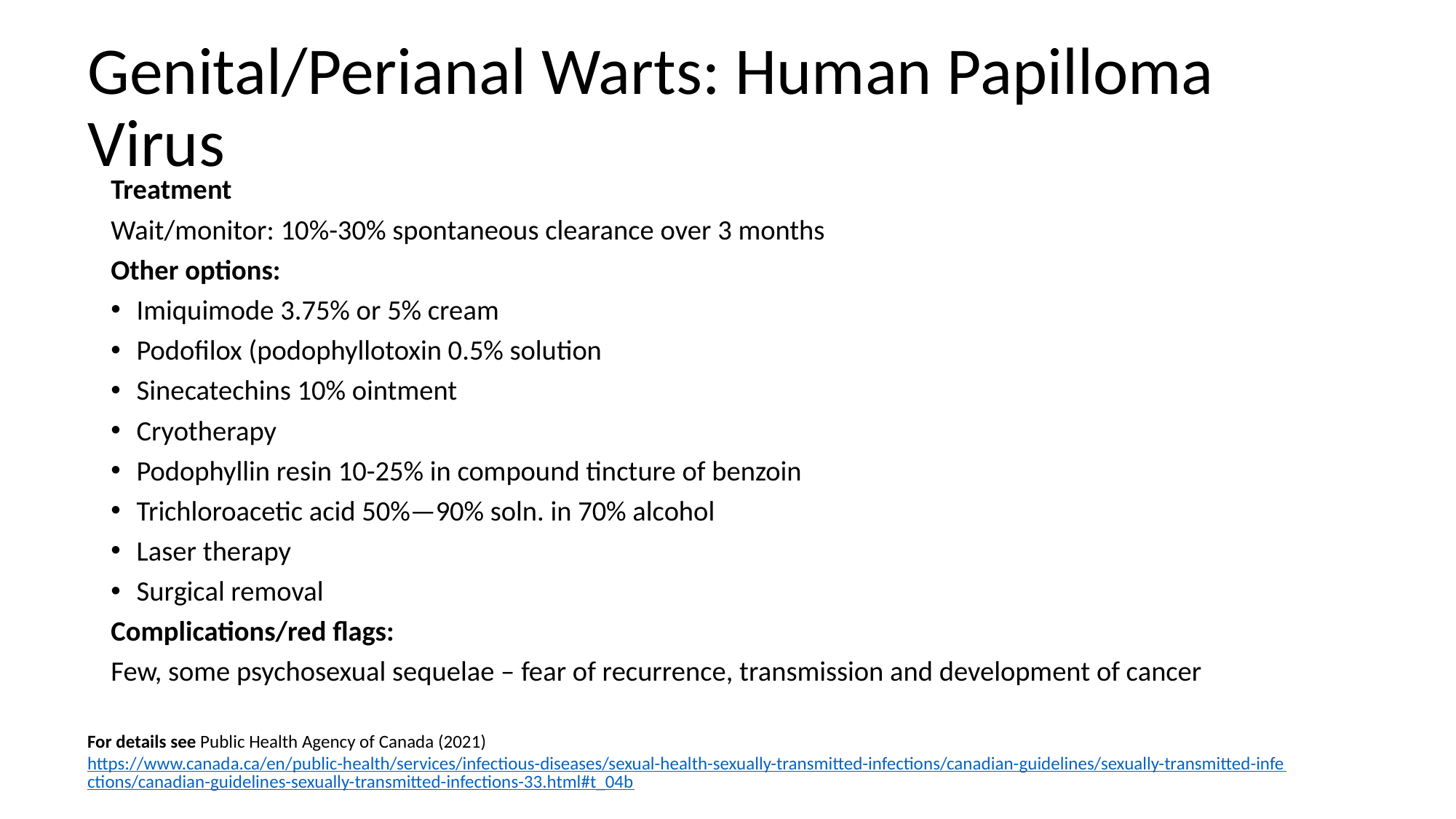

# Genital/Perianal Warts: Human Papilloma Virus
Treatment
Wait/monitor: 10%-30% spontaneous clearance over 3 months
Other options:
Imiquimode 3.75% or 5% cream
Podofilox (podophyllotoxin 0.5% solution
Sinecatechins 10% ointment
Cryotherapy
Podophyllin resin 10-25% in compound tincture of benzoin
Trichloroacetic acid 50%—90% soln. in 70% alcohol
Laser therapy
Surgical removal
Complications/red flags:
Few, some psychosexual sequelae – fear of recurrence, transmission and development of cancer

For details see Public Health Agency of Canada (2021) https://www.canada.ca/en/public-health/services/infectious-diseases/sexual-health-sexually-transmitted-infections/canadian-guidelines/sexually-transmitted-infections/canadian-guidelines-sexually-transmitted-infections-33.html#t_04b